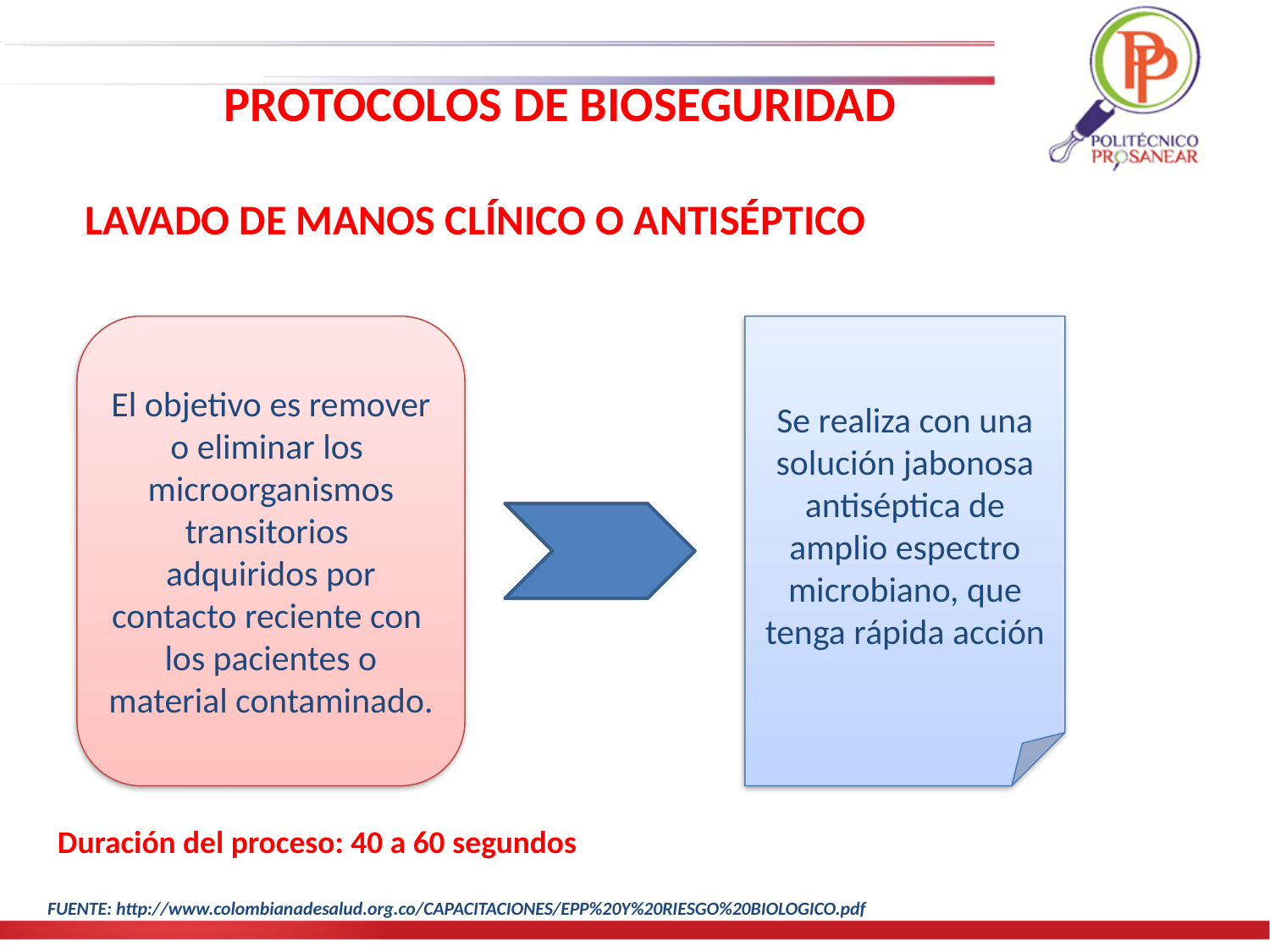

PROTOCOLOS DE BIOSEGURIDAD
LAVADO DE MANOS CLÍNICO O ANTISÉPTICO
El objetivo es remover o eliminar los
microorganismos transitorios
adquiridos por contacto reciente con
los pacientes o material contaminado.
Se realiza con una solución jabonosa antiséptica de amplio espectro microbiano, que tenga rápida acción

Duración del proceso: 40 a 60 segundos
FUENTE: http://www.colombianadesalud.org.co/CAPACITACIONES/EPP%20Y%20RIESGO%20BIOLOGICO.pdf